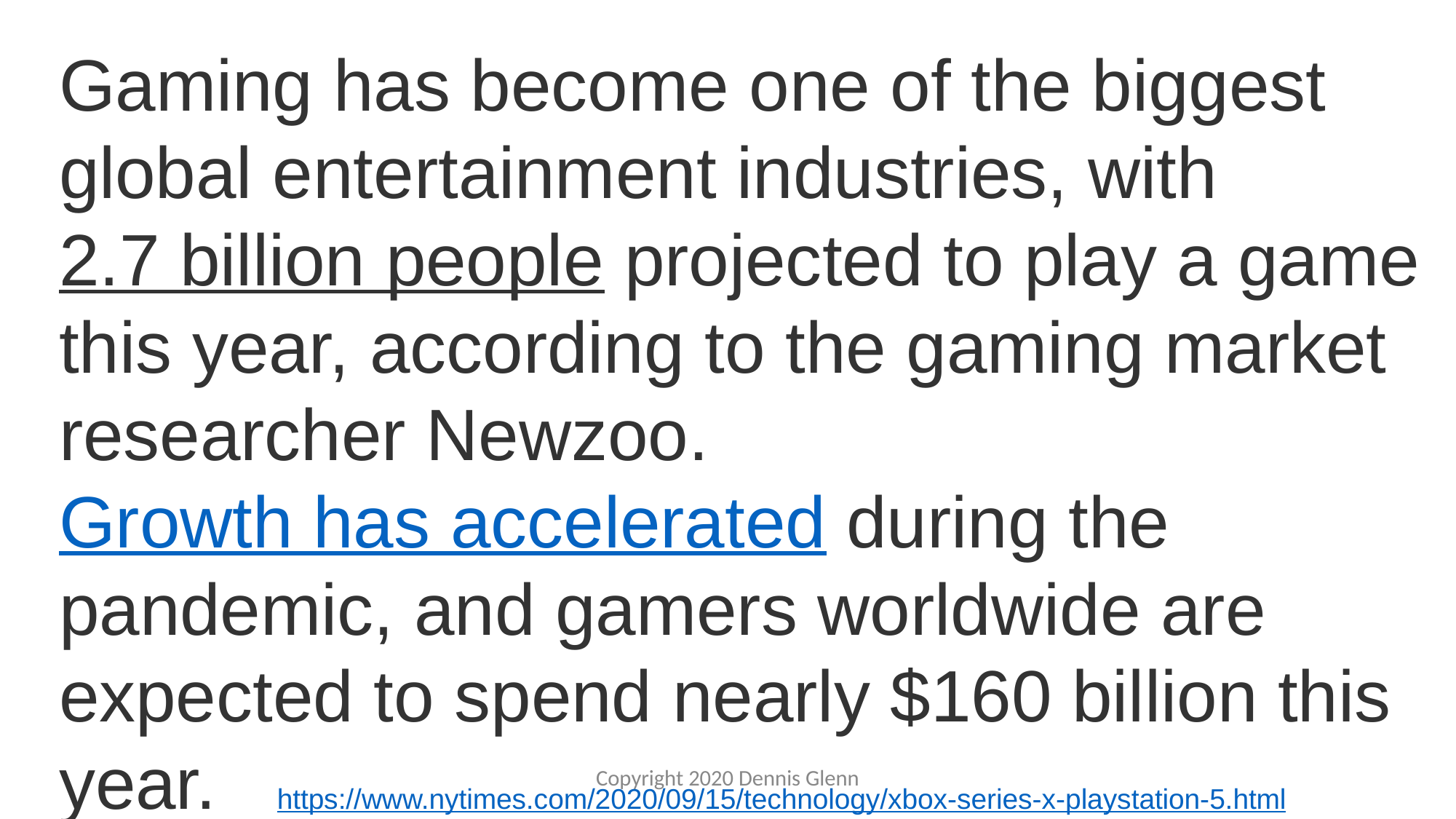

Gaming has become one of the biggest global entertainment industries, with 2.7 billion people projected to play a game this year, according to the gaming market researcher Newzoo. Growth has accelerated during the pandemic, and gamers worldwide are expected to spend nearly $160 billion this year.   https://www.nytimes.com/2020/09/15/technology/xbox-series-x-playstation-5.html
Copyright 2020 Dennis Glenn